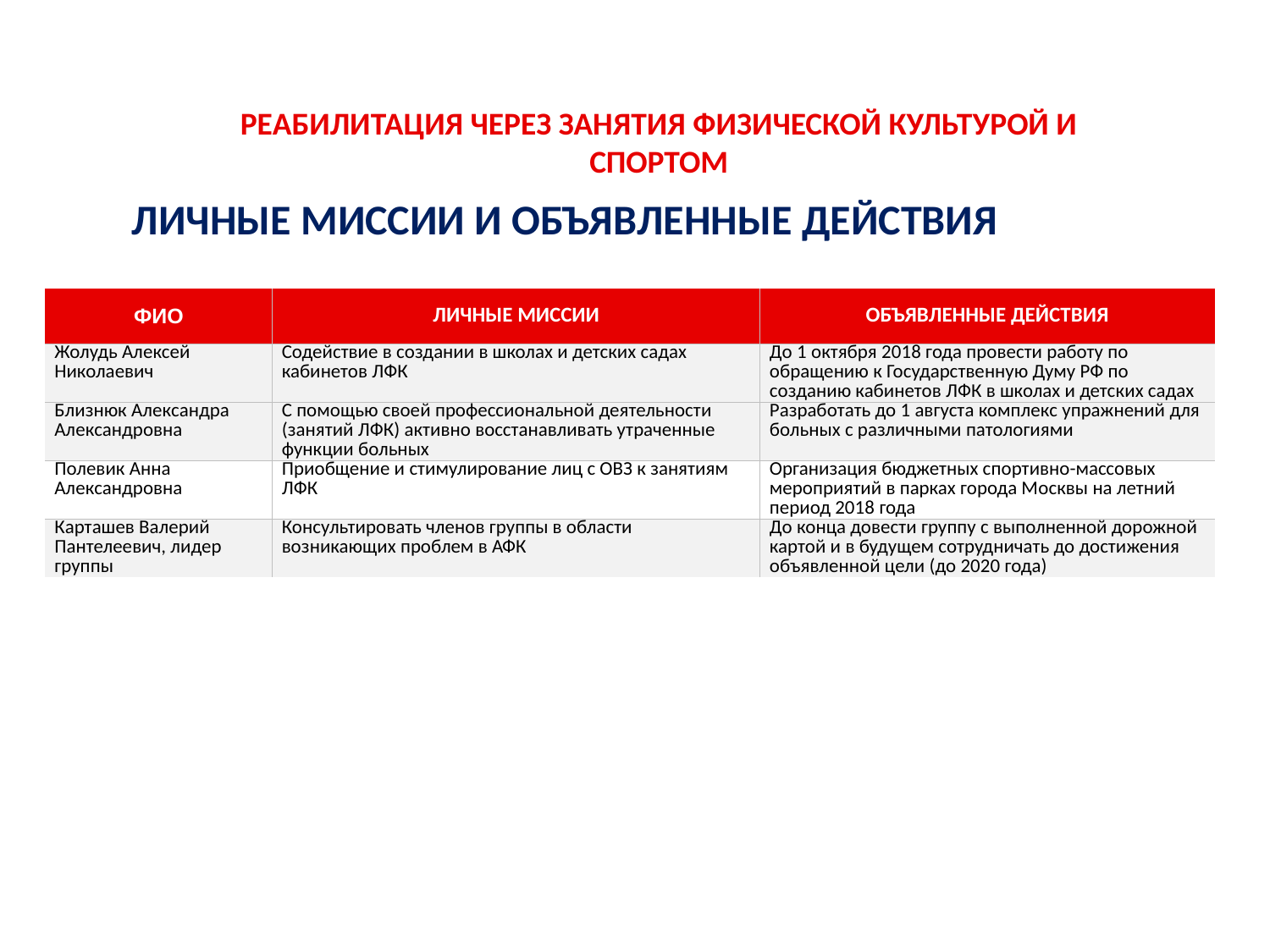

РЕАБИЛИТАЦИЯ ЧЕРЕЗ ЗАНЯТИЯ ФИЗИЧЕСКОЙ КУЛЬТУРОЙ И СПОРТОМ
ЛИЧНЫЕ МИССИИ И ОБЪЯВЛЕННЫЕ ДЕЙСТВИЯ
| ФИО | ЛИЧНЫЕ МИССИИ | ОБЪЯВЛЕННЫЕ ДЕЙСТВИЯ |
| --- | --- | --- |
| Жолудь Алексей Николаевич | Содействие в создании в школах и детских садах кабинетов ЛФК | До 1 октября 2018 года провести работу по обращению к Государственную Думу РФ по созданию кабинетов ЛФК в школах и детских садах |
| Близнюк Александра Александровна | С помощью своей профессиональной деятельности (занятий ЛФК) активно восстанавливать утраченные функции больных | Разработать до 1 августа комплекс упражнений для больных с различными патологиями |
| Полевик Анна Александровна | Приобщение и стимулирование лиц с ОВЗ к занятиям ЛФК | Организация бюджетных спортивно-массовых мероприятий в парках города Москвы на летний период 2018 года |
| Карташев Валерий Пантелеевич, лидер группы | Консультировать членов группы в области возникающих проблем в АФК | До конца довести группу с выполненной дорожной картой и в будущем сотрудничать до достижения объявленной цели (до 2020 года) |